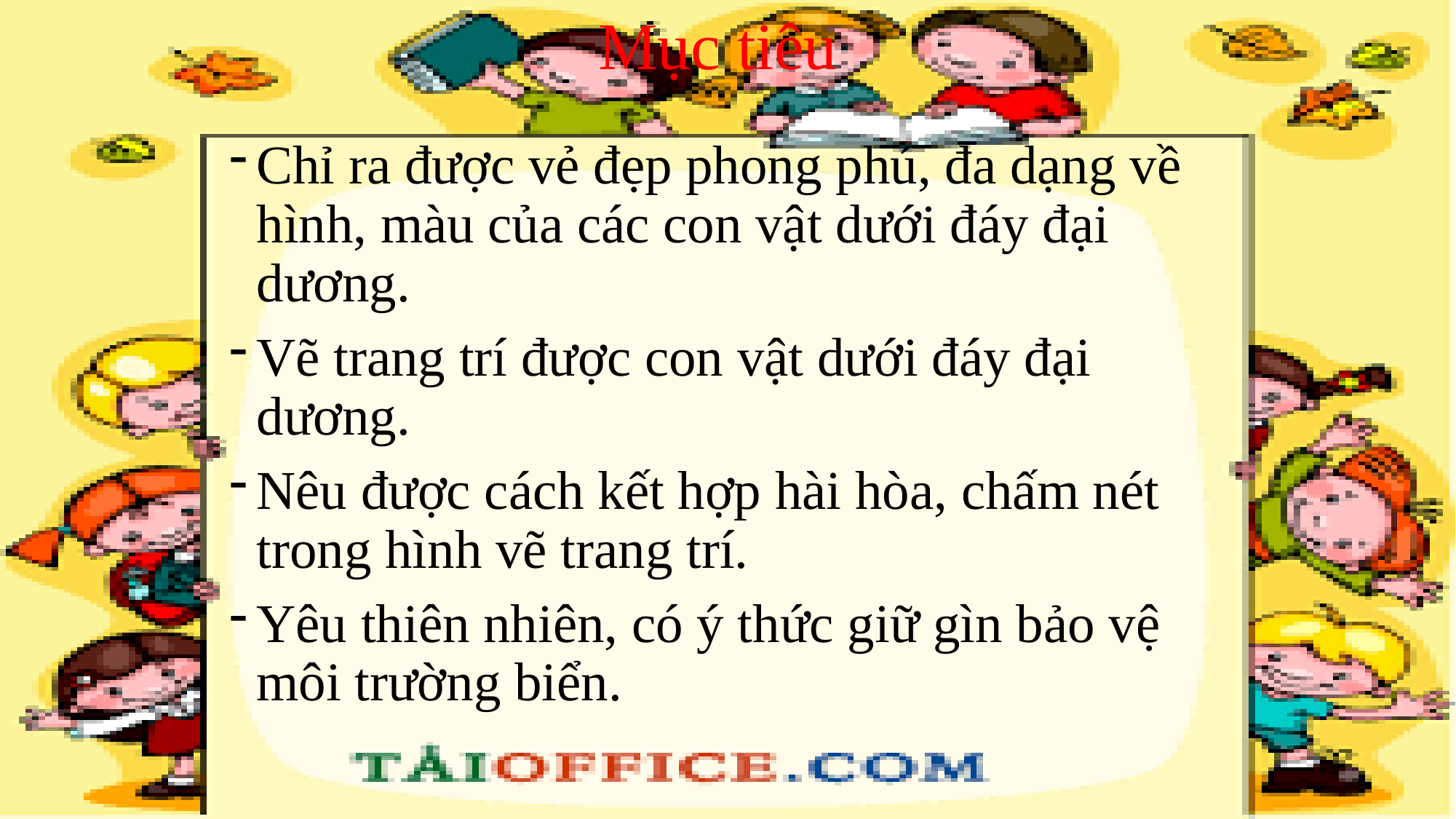

# Mục tiêu
Chỉ ra được vẻ đẹp phong phú, đa dạng về hình, màu của các con vật dưới đáy đại dương.
Vẽ trang trí được con vật dưới đáy đại dương.
Nêu được cách kết hợp hài hòa, chấm nét trong hình vẽ trang trí.
Yêu thiên nhiên, có ý thức giữ gìn bảo vệ môi trường biển.